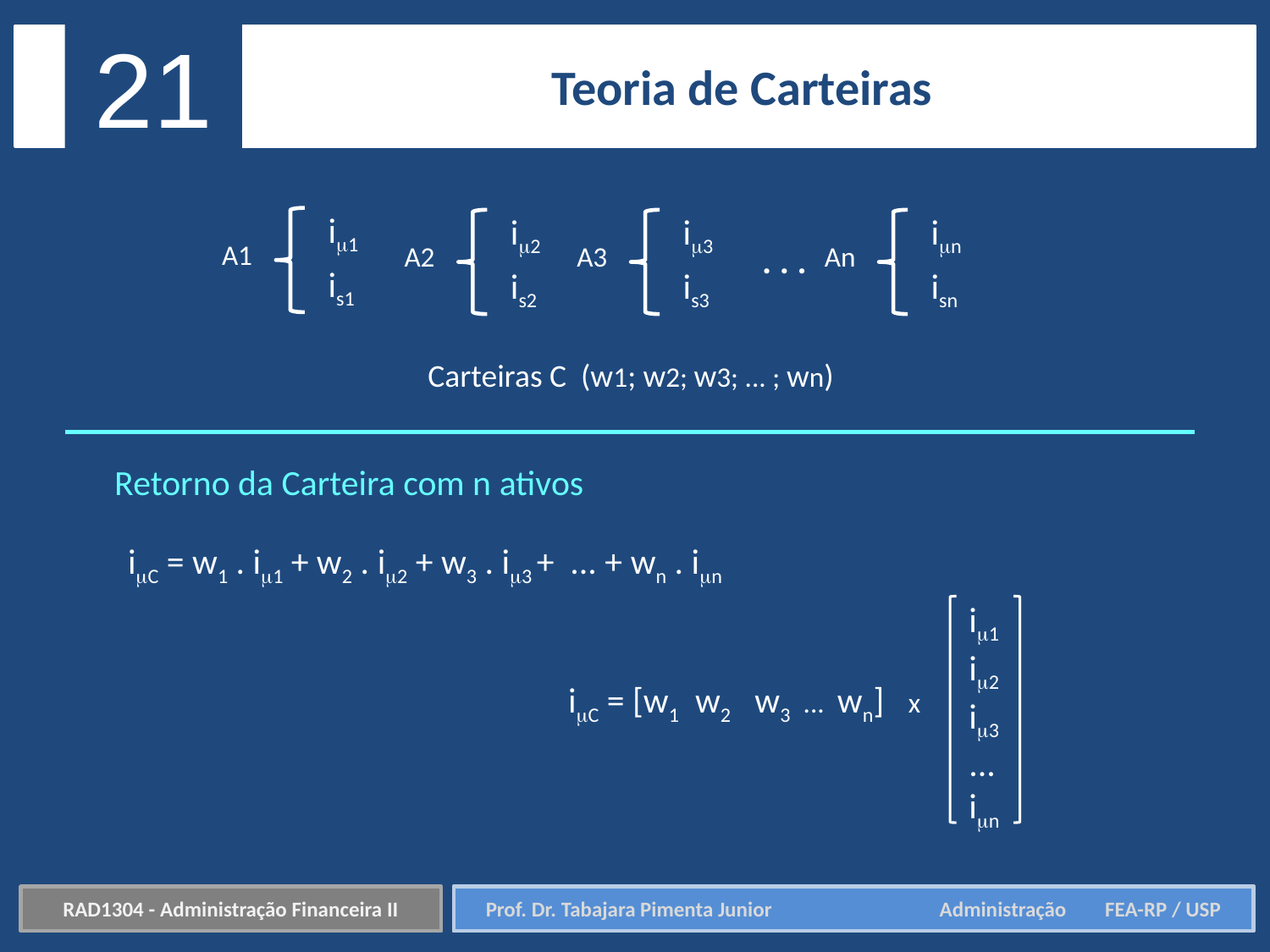

21

Teoria de Carteiras
iμ1

A1
is1
iμ2

A2
is2
iμ3

A3
is3
iμn

An
isn
. . .
Carteiras C  (w1; w2; w3; ... ; wn)
Retorno da Carteira com n ativos
iμC = w1 . iμ1 + w2 . iμ2 + w3 . iμ3 +  ... + wn . iμn
iμ1
iμ2
iμ3...
iμn

iμC = [w1  w2   w3  ...  wn]   x

RAD1304 - Administração Financeira II

Prof. Dr. Tabajara Pimenta Junior	               Administração        FEA-RP / USP

Prof. Dr. Tabajara Pimenta Junior	               Administração        FEA-RP / USP
RAD1304 - Administração Financeira II